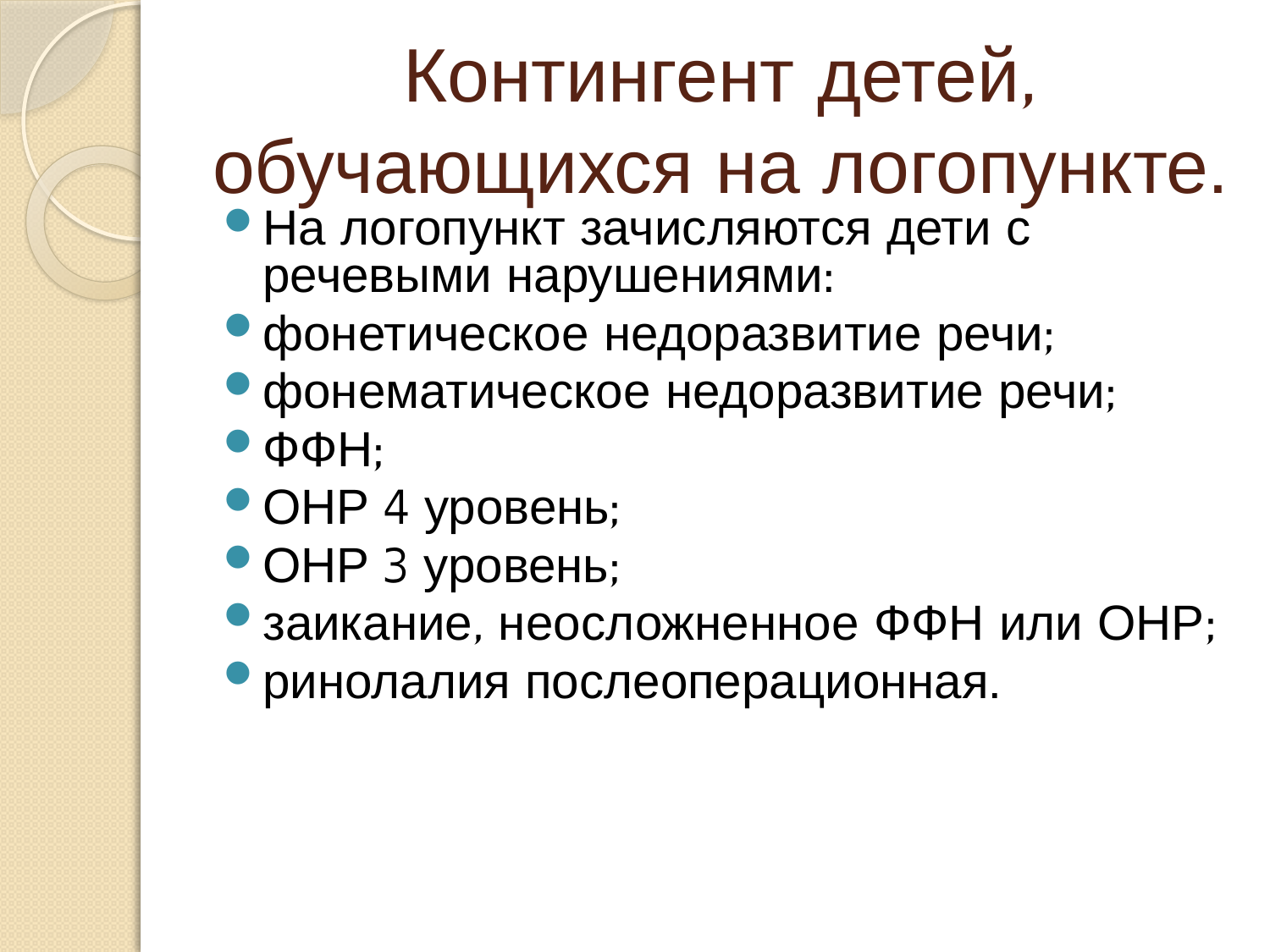

# Контингент детей, обучающихся на логопункте.
На логопункт зачисляются дети с речевыми нарушениями:
фонетическое недоразвитие речи;
фонематическое недоразвитие речи;
ФФН;
ОНР 4 уровень;
ОНР 3 уровень;
заикание, неосложненное ФФН или ОНР;
ринолалия послеоперационная.